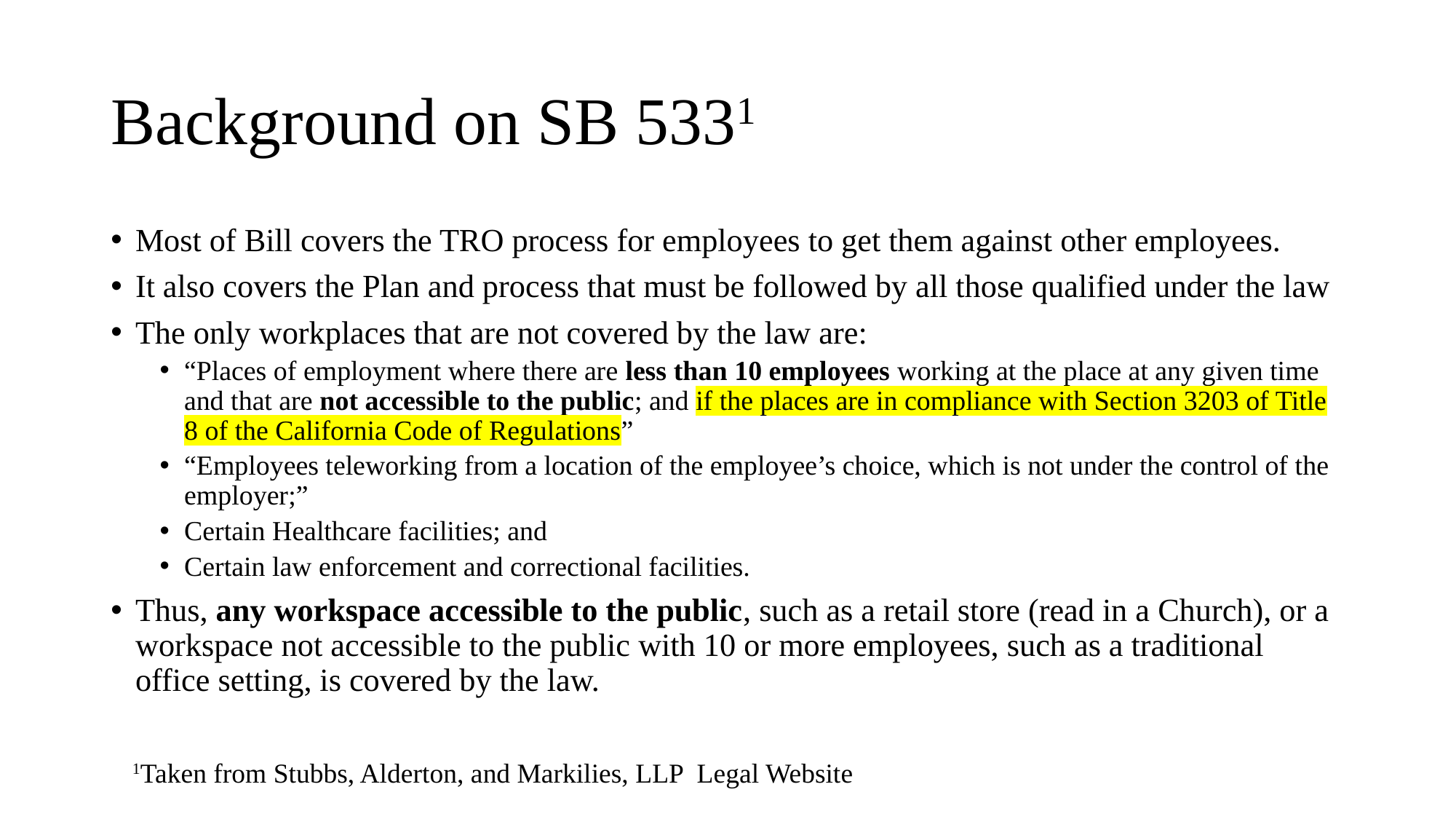

# Background on SB 5331
Most of Bill covers the TRO process for employees to get them against other employees.
It also covers the Plan and process that must be followed by all those qualified under the law
The only workplaces that are not covered by the law are:
“Places of employment where there are less than 10 employees working at the place at any given time and that are not accessible to the public; and if the places are in compliance with Section 3203 of Title 8 of the California Code of Regulations”
“Employees teleworking from a location of the employee’s choice, which is not under the control of the employer;”
Certain Healthcare facilities; and
Certain law enforcement and correctional facilities.
Thus, any workspace accessible to the public, such as a retail store (read in a Church), or a workspace not accessible to the public with 10 or more employees, such as a traditional office setting, is covered by the law.

1Taken from Stubbs, Alderton, and Markilies, LLP  Legal Website